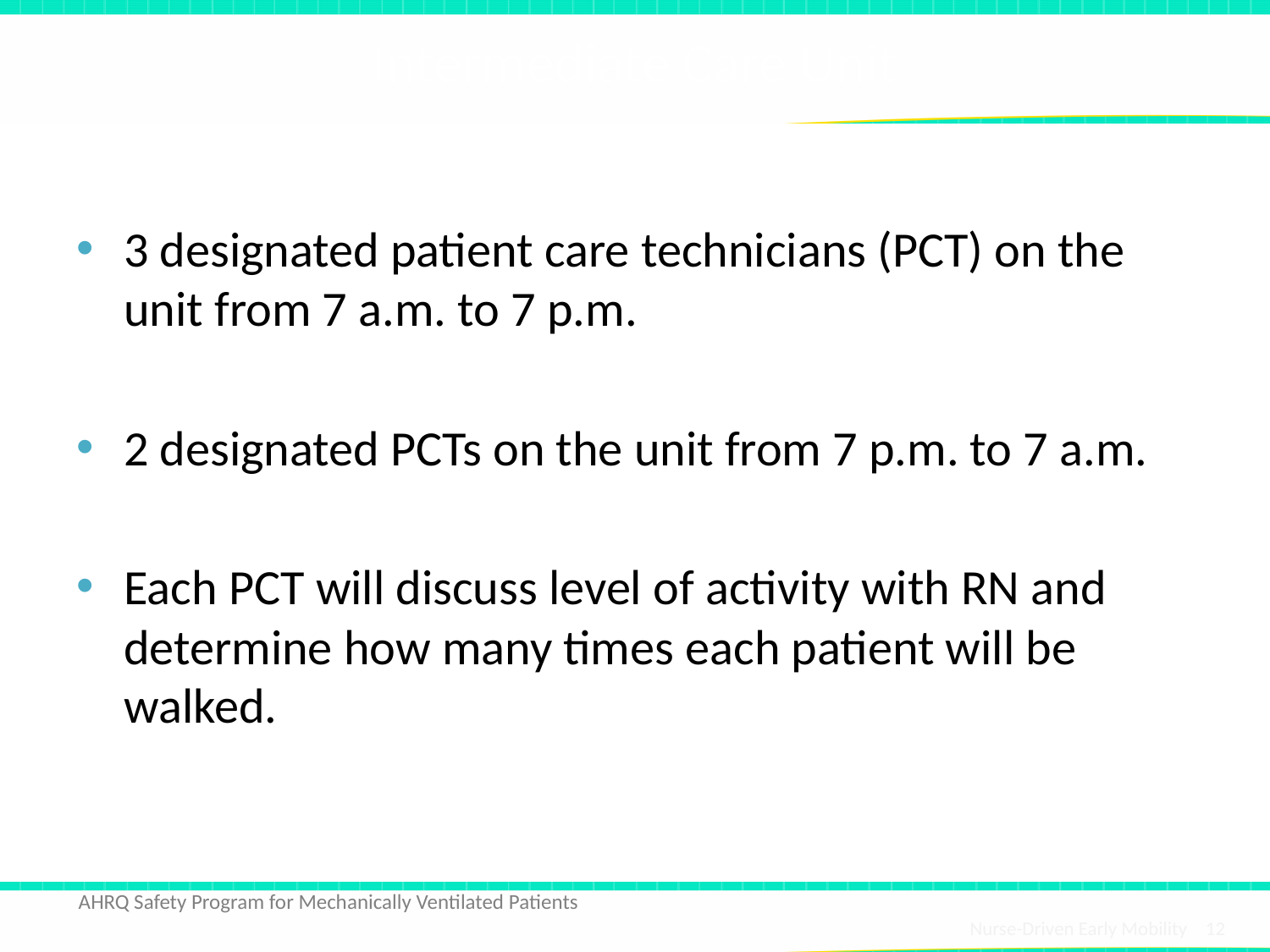

# Intermediate Care Unit
3 designated patient care technicians (PCT) on the unit from 7 a.m. to 7 p.m.

2 designated PCTs on the unit from 7 p.m. to 7 a.m.

Each PCT will discuss level of activity with RN and determine how many times each patient will be walked.